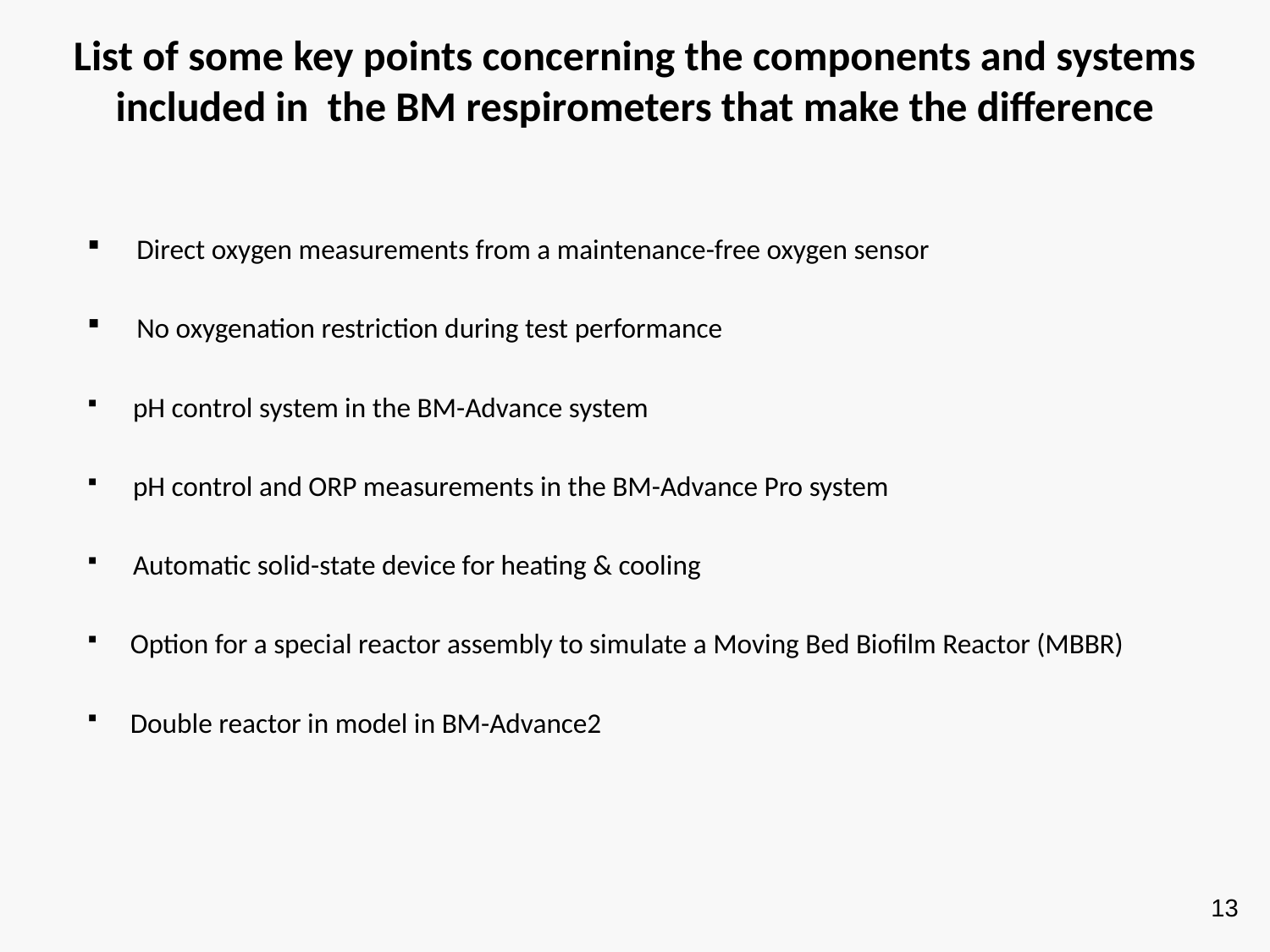

List of some key points concerning the components and systems included in  the BM respirometers that make the difference
   Direct oxygen measurements from a maintenance-free oxygen sensor

   No oxygenation restriction during test performance

  pH control system in the BM-Advance system

  pH control and ORP measurements in the BM-Advance Pro system

  Automatic solid-state device for heating & cooling

  Option for a special reactor assembly to simulate a Moving Bed Biofilm Reactor (MBBR)

  Double reactor in model in BM-Advance2
13